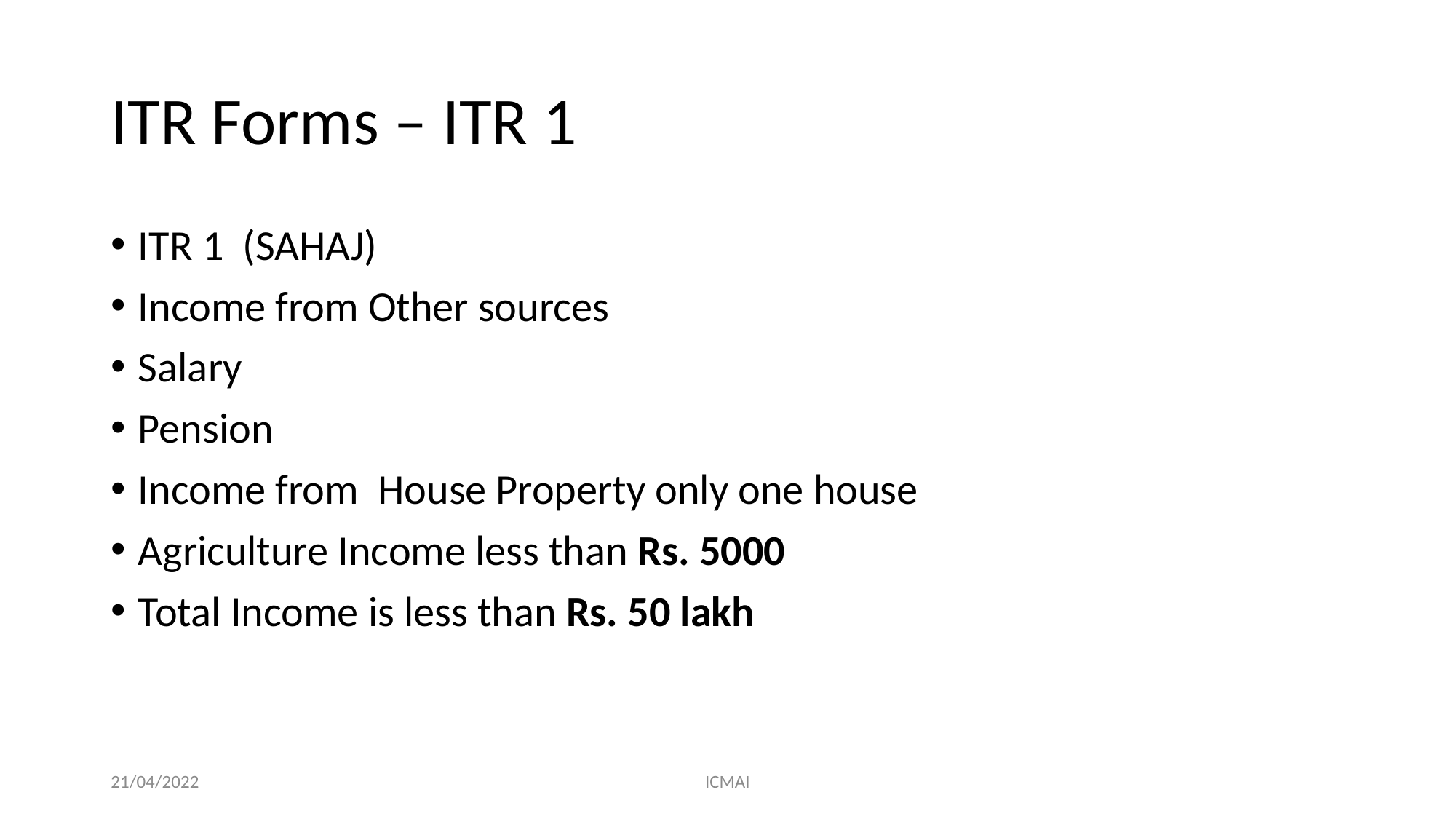

# ITR Forms – ITR 1
ITR 1  (SAHAJ)
Income from Other sources
Salary
Pension
Income from  House Property only one house
Agriculture Income less than Rs. 5000
Total Income is less than Rs. 50 lakh

21/04/2022
ICMAI